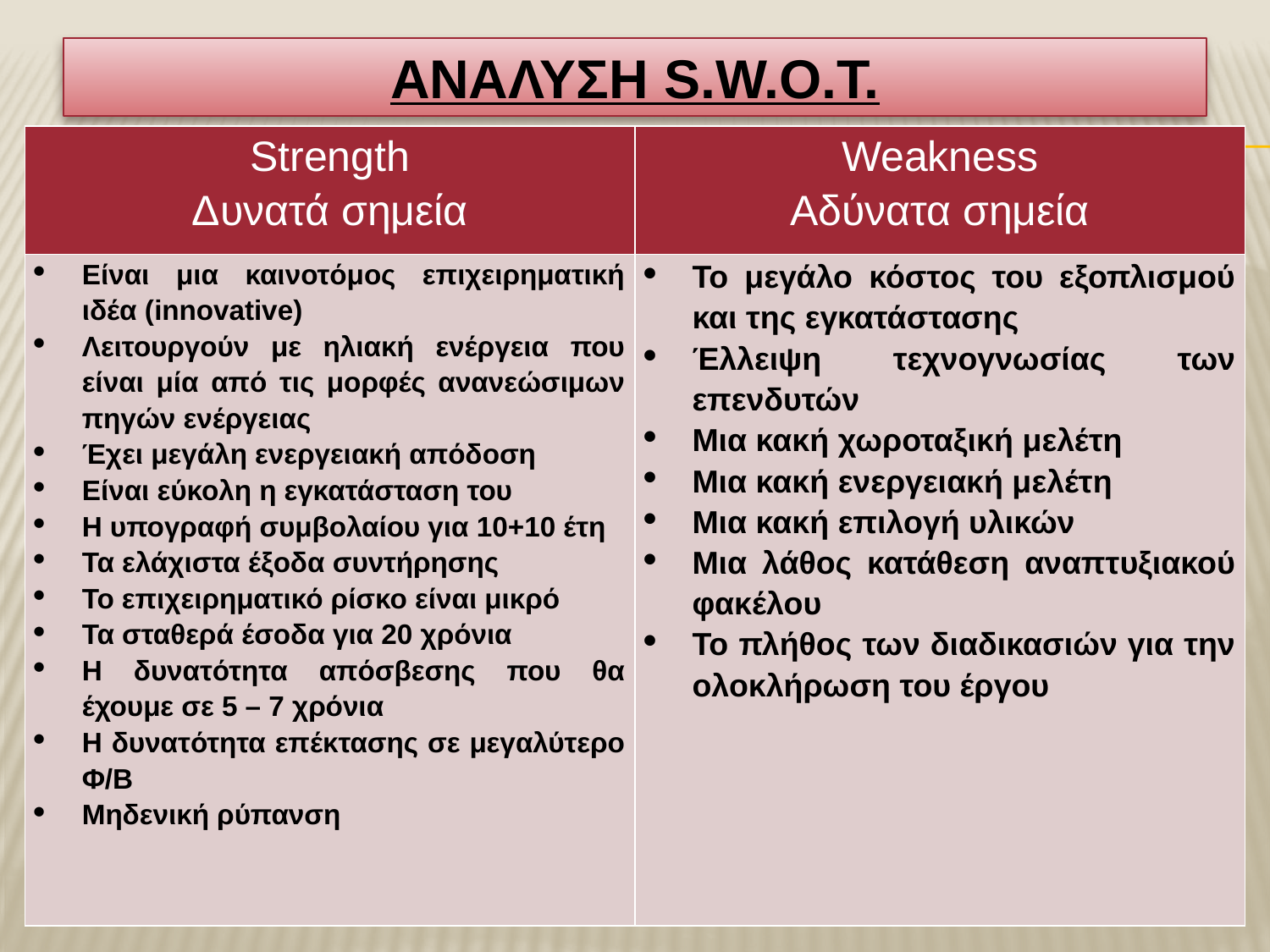

# ΑνΑλυση S.W.O.T.
| Strength Δυνατά σημεία | Weakness Αδύνατα σημεία |
| --- | --- |
| Είναι μια καινοτόμος επιχειρηματική ιδέα (innovative) Λειτουργούν με ηλιακή ενέργεια που είναι μία από τις μορφές ανανεώσιμων πηγών ενέργειας Έχει μεγάλη ενεργειακή απόδοση Είναι εύκολη η εγκατάσταση του Η υπογραφή συμβολαίου για 10+10 έτη Τα ελάχιστα έξοδα συντήρησης Το επιχειρηματικό ρίσκο είναι μικρό Τα σταθερά έσοδα για 20 χρόνια Η δυνατότητα απόσβεσης που θα έχουμε σε 5 – 7 χρόνια Η δυνατότητα επέκτασης σε μεγαλύτερο Φ/Β Μηδενική ρύπανση | Το μεγάλο κόστος του εξοπλισμού και της εγκατάστασης Έλλειψη τεχνογνωσίας των επενδυτών Μια κακή χωροταξική μελέτη Μια κακή ενεργειακή μελέτη Μια κακή επιλογή υλικών Μια λάθος κατάθεση αναπτυξιακού φακέλου Το πλήθος των διαδικασιών για την ολοκλήρωση του έργου |